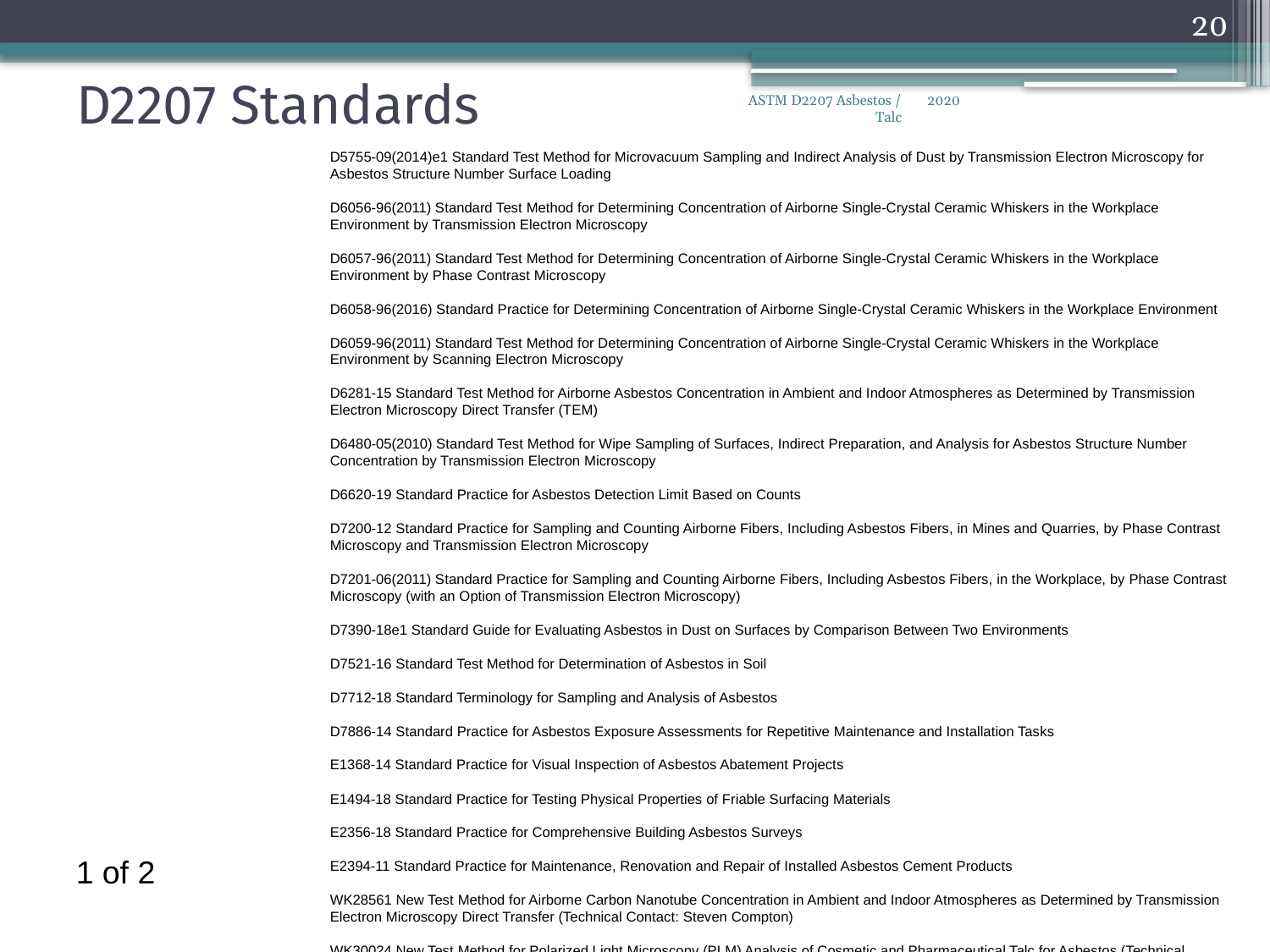

20
# D2207 Standards
ASTM D2207 Asbestos / Talc
2020
D5755-09(2014)e1 Standard Test Method for Microvacuum Sampling and Indirect Analysis of Dust by Transmission Electron Microscopy for Asbestos Structure Number Surface Loading

D6056-96(2011) Standard Test Method for Determining Concentration of Airborne Single-Crystal Ceramic Whiskers in the Workplace Environment by Transmission Electron Microscopy

D6057-96(2011) Standard Test Method for Determining Concentration of Airborne Single-Crystal Ceramic Whiskers in the Workplace Environment by Phase Contrast Microscopy

D6058-96(2016) Standard Practice for Determining Concentration of Airborne Single-Crystal Ceramic Whiskers in the Workplace Environment

D6059-96(2011) Standard Test Method for Determining Concentration of Airborne Single-Crystal Ceramic Whiskers in the Workplace Environment by Scanning Electron Microscopy

D6281-15 Standard Test Method for Airborne Asbestos Concentration in Ambient and Indoor Atmospheres as Determined by Transmission Electron Microscopy Direct Transfer (TEM)

D6480-05(2010) Standard Test Method for Wipe Sampling of Surfaces, Indirect Preparation, and Analysis for Asbestos Structure Number Concentration by Transmission Electron Microscopy

D6620-19 Standard Practice for Asbestos Detection Limit Based on Counts

D7200-12 Standard Practice for Sampling and Counting Airborne Fibers, Including Asbestos Fibers, in Mines and Quarries, by Phase Contrast Microscopy and Transmission Electron Microscopy

D7201-06(2011) Standard Practice for Sampling and Counting Airborne Fibers, Including Asbestos Fibers, in the Workplace, by Phase Contrast Microscopy (with an Option of Transmission Electron Microscopy)

D7390-18e1 Standard Guide for Evaluating Asbestos in Dust on Surfaces by Comparison Between Two Environments

D7521-16 Standard Test Method for Determination of Asbestos in Soil

D7712-18 Standard Terminology for Sampling and Analysis of Asbestos

D7886-14 Standard Practice for Asbestos Exposure Assessments for Repetitive Maintenance and Installation Tasks

E1368-14 Standard Practice for Visual Inspection of Asbestos Abatement Projects

E1494-18 Standard Practice for Testing Physical Properties of Friable Surfacing Materials

E2356-18 Standard Practice for Comprehensive Building Asbestos Surveys

E2394-11 Standard Practice for Maintenance, Renovation and Repair of Installed Asbestos Cement Products

WK28561 New Test Method for Airborne Carbon Nanotube Concentration in Ambient and Indoor Atmospheres as Determined by Transmission Electron Microscopy Direct Transfer (Technical Contact: Steven Compton)

WK30024 New Test Method for Polarized Light Microscopy (PLM) Analysis of Cosmetic and Pharmaceutical Talc for Asbestos (Technical Contact: Sean Fitzgerald)

WK30039 New Test Method for Transmission Electron Microscopy (TEM) Analysis of Mineral Powders for Asbestos (Technical Contact: Julie Pier)

WK30352 New Test Method for XRD analhysis of cosmetic and pharmaceutical talc for asbestos (Technical Contact: Gary Tomaino)

WK52022 Respirable/Releasable Fiber Concentration of Asbestos and Other Fibers using the Fluidized Bed Aerosol Segregator (Technical Contact: Edward Cahill)

WK52495 Qualitative Determination of Asbestos and other Amphibole Fibers in Loose Fill Vermiculite by Transmission Electron Microscopy (Technical Contact: Jeanne Spencer) Ballot D22 (18-04) Item 005;

WK58498 Analysis of Non-Friable Organically Bound (NOB) Materials by Polarized Light Microscopy (PLM) and Transmission Electron Microscopy (TEM) (Technical Contact: Andreas Saldivar)

WK65640 Determination of Natural Occurrences of Asbestos (NOA) by Polarized Light Microscopy, X-Ray Diffraction, Scanning Electron Microscopy, and Transmission Electron Microscopy. (Technical Contact: Mark Bailey)

1 of 2